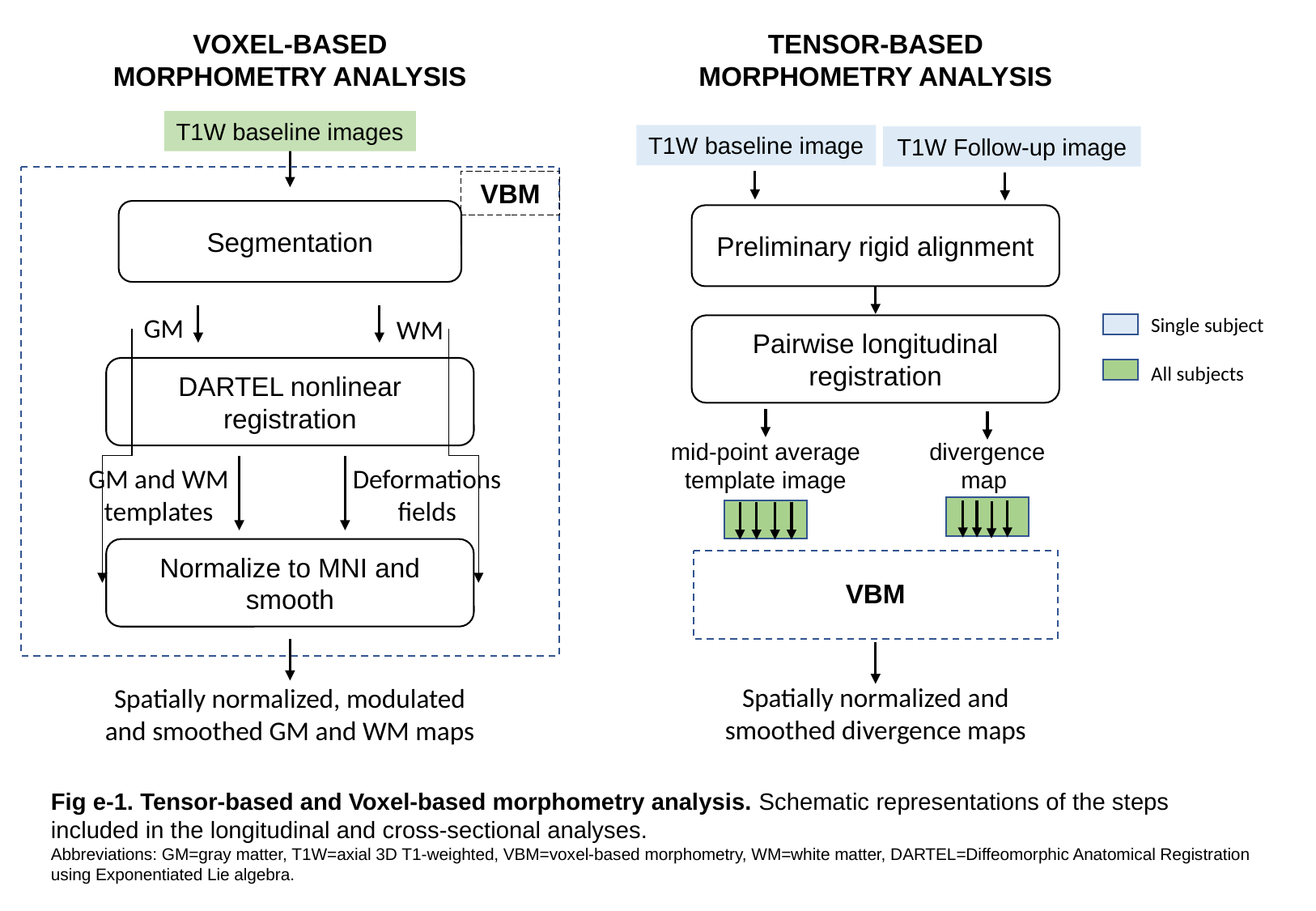

TENSOR-BASED MORPHOMETRY ANALYSIS
T1W baseline image
T1W Follow-up image
Preliminary rigid alignment
Single subject

Pairwise longitudinal registration
All subjects

mid-point average template image
divergence map

VBM
Spatially normalized and smoothed divergence maps
VOXEL-BASED MORPHOMETRY ANALYSIS
T1W baseline images

VBM
Segmentation
GM
WM
DARTEL nonlinear registration
GM and WM templates
Deformations fields
Normalize to MNI and smooth
Spatially normalized, modulated and smoothed GM and WM maps
Fig e-1. Tensor-based and Voxel-based morphometry analysis. Schematic representations of the steps included in the longitudinal and cross-sectional analyses.
Abbreviations: GM=gray matter, T1W=axial 3D T1-weighted, VBM=voxel-based morphometry, WM=white matter, DARTEL=Diffeomorphic Anatomical Registration using Exponentiated Lie algebra.